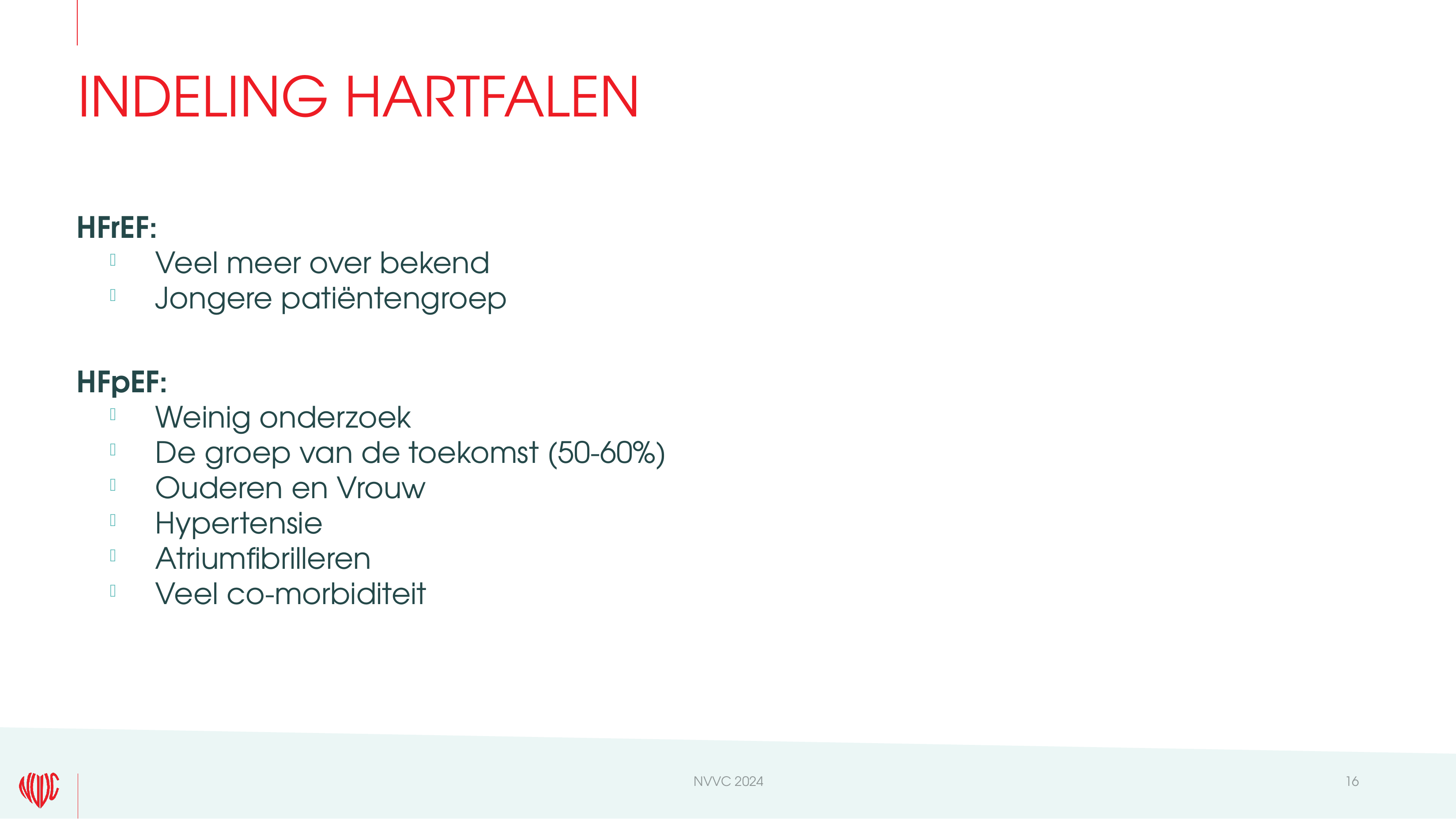

# Indeling hartfalen
HFrEF:
 Veel meer over bekend
 Jongere patiëntengroep

HFpEF:
 Weinig onderzoek
 De groep van de toekomst (50-60%)
 Ouderen en Vrouw
 Hypertensie
 Atriumfibrilleren
 Veel co-morbiditeit
NVVC 2024
16